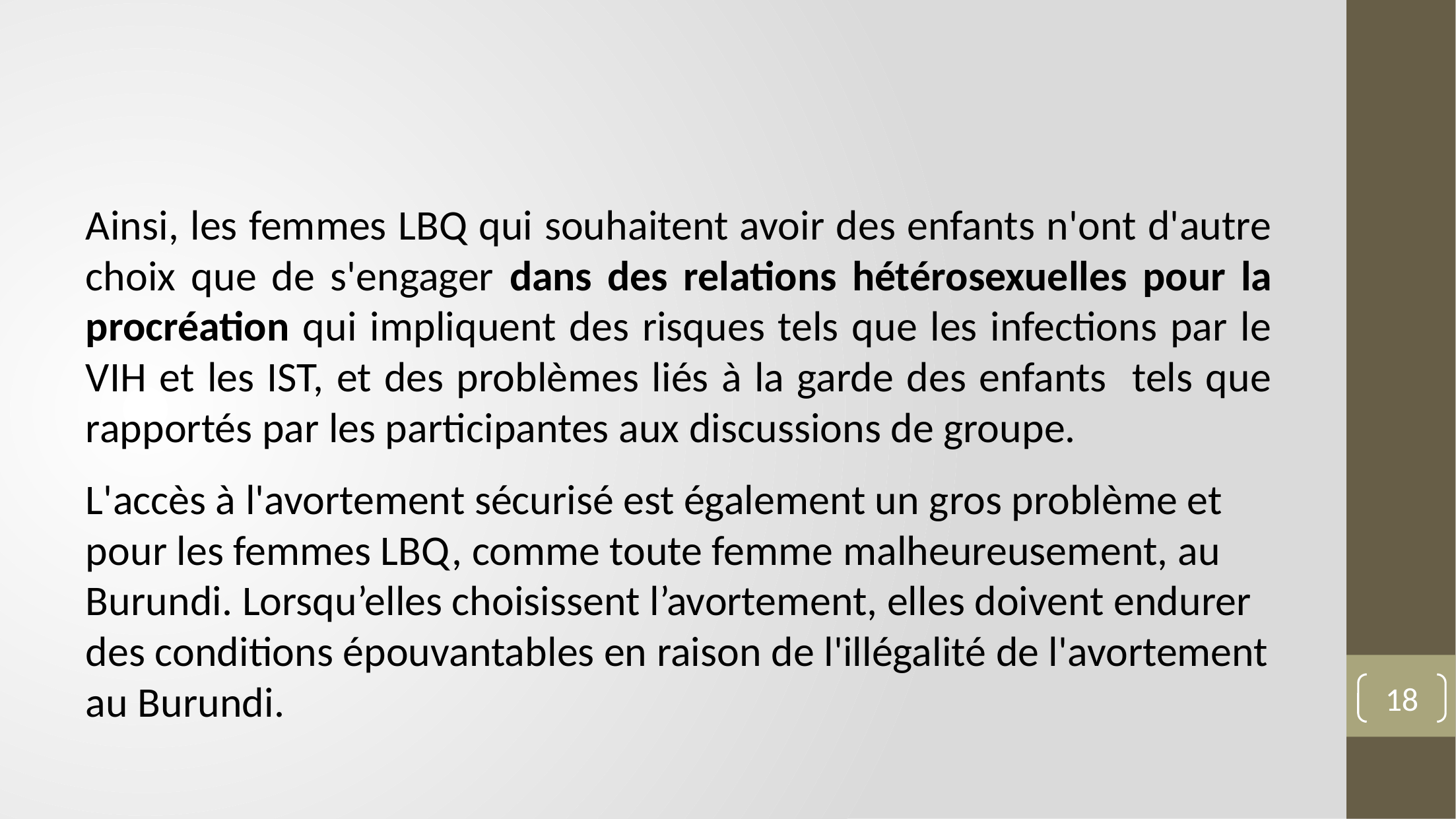

Ainsi, les femmes LBQ qui souhaitent avoir des enfants n'ont d'autre choix que de s'engager dans des relations hétérosexuelles pour la procréation qui impliquent des risques tels que les infections par le VIH et les IST, et des problèmes liés à la garde des enfants  tels que rapportés par les participantes aux discussions de groupe.
L'accès à l'avortement sécurisé est également un gros problème et pour les femmes LBQ, comme toute femme malheureusement, au Burundi. Lorsqu’elles choisissent l’avortement, elles doivent endurer des conditions épouvantables en raison de l'illégalité de l'avortement au Burundi.

18